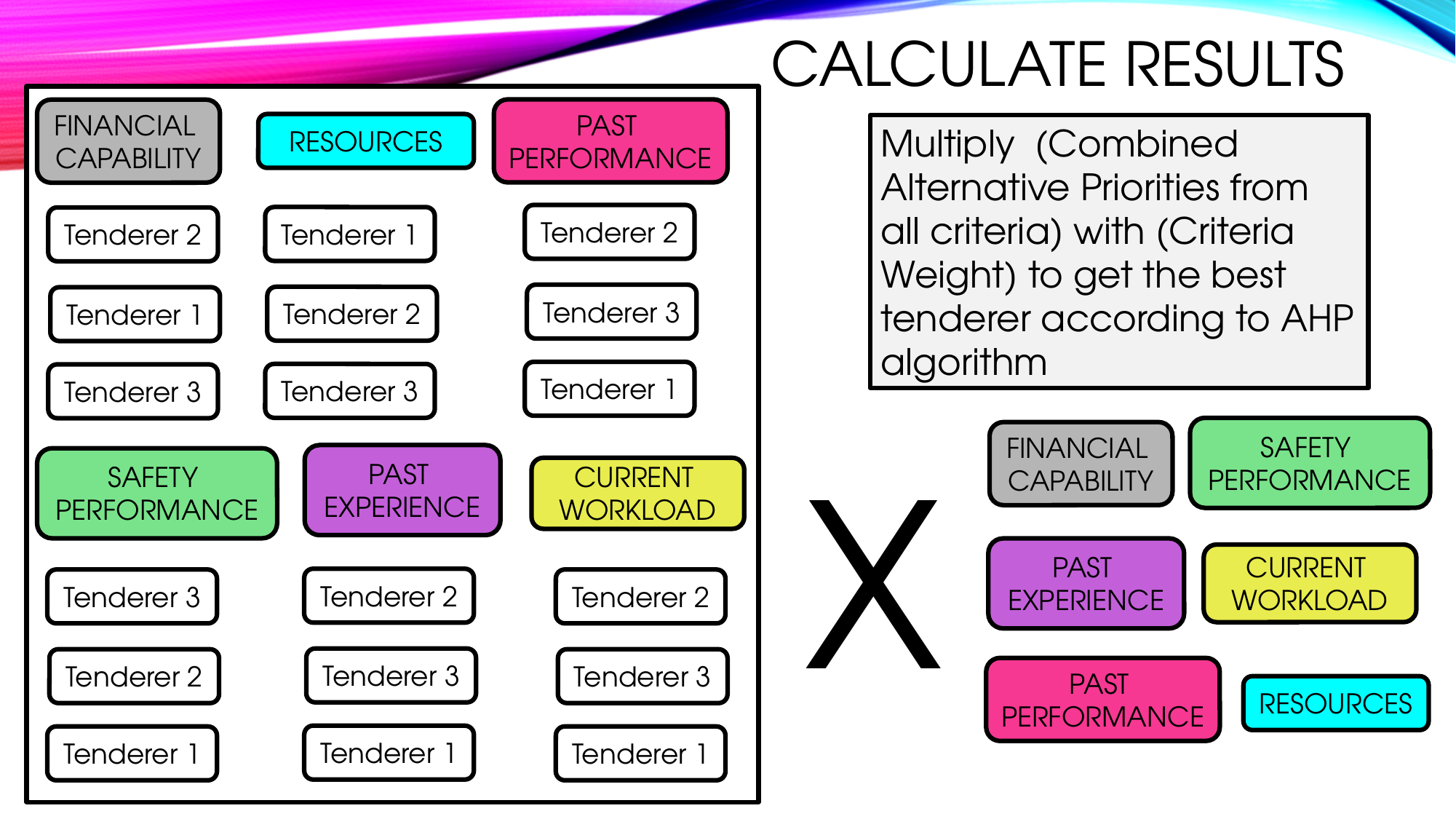

# CALCULATE RESULTS

PAST
PERFORMANCE
FINANCIAL
CAPABILITY
RESOURCES
Multiply  (Combined Alternative Priorities from all criteria) with (Criteria Weight) to get the best tenderer according to AHP algorithm
Tenderer 2
Tenderer 1
Tenderer 2
Tenderer 3
Tenderer 2
Tenderer 1
Tenderer 1
Tenderer 3
Tenderer 3
SAFETY
PERFORMANCE
FINANCIAL
CAPABILITY
X
PAST
EXPERIENCE
SAFETY
PERFORMANCE
CURRENT
WORKLOAD
PAST
EXPERIENCE
CURRENT
WORKLOAD
Tenderer 2
Tenderer 3
Tenderer 2
Tenderer 3
Tenderer 2
Tenderer 3
PAST
PERFORMANCE
RESOURCES
Tenderer 1
Tenderer 1
Tenderer 1